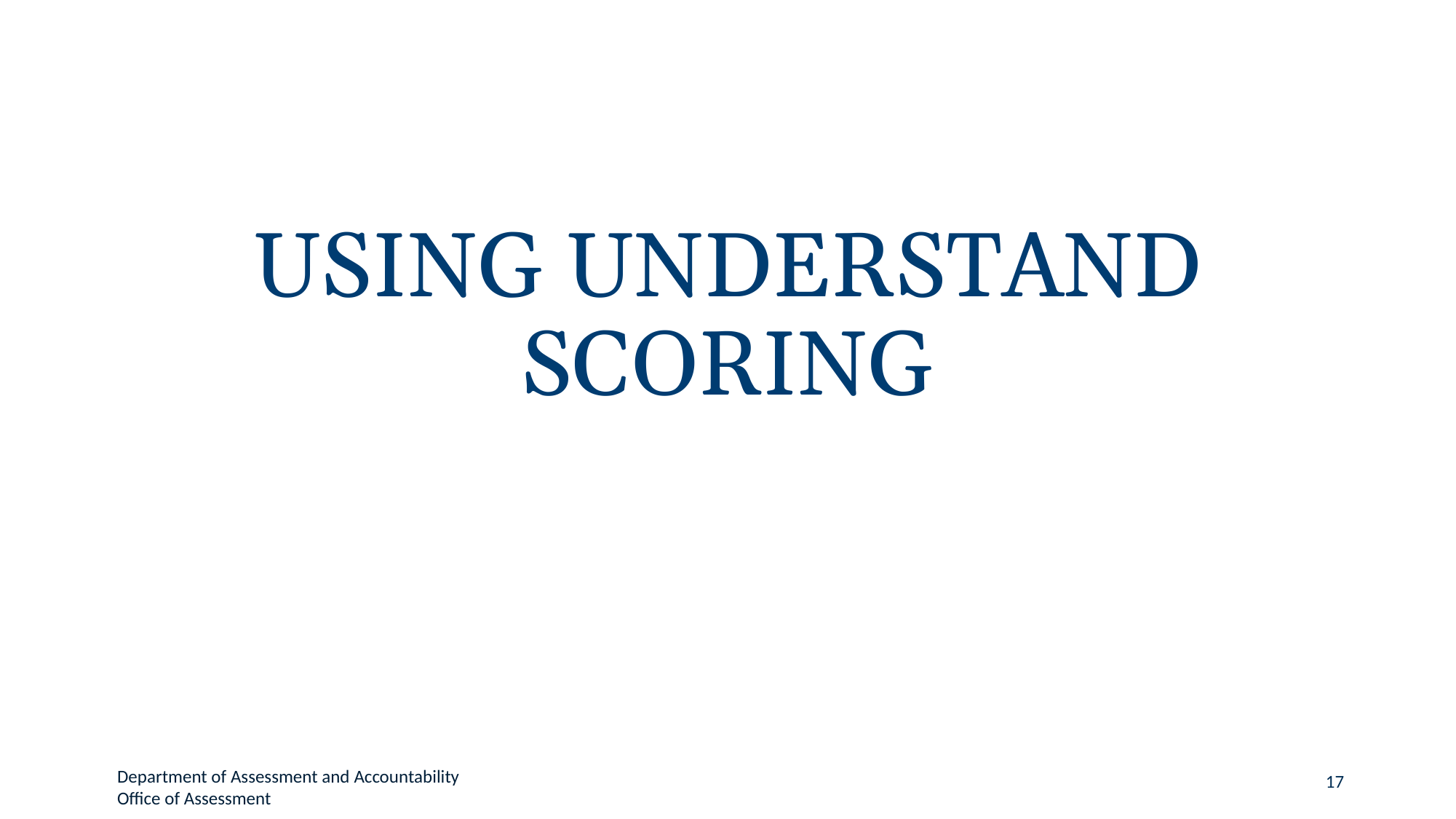

# Using Understand Scoring
Department of Assessment and Accountability
Office of Assessment
17